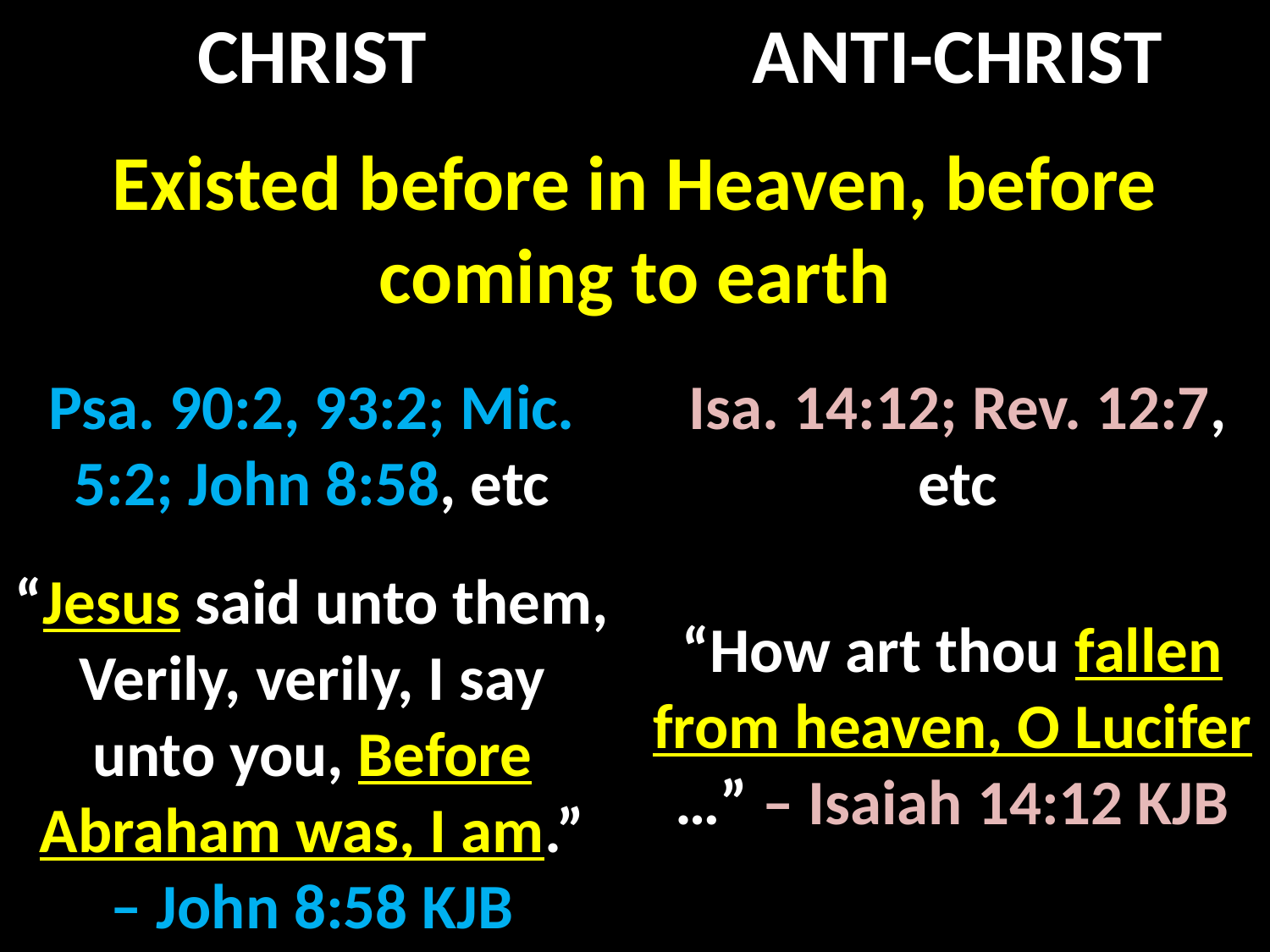

CHRIST
ANTI-CHRIST
Existed before in Heaven, before coming to earth
Psa. 90:2, 93:2; Mic. 5:2; John 8:58, etc
Isa. 14:12; Rev. 12:7, etc
“Jesus said unto them, Verily, verily, I say unto you, Before Abraham was, I am.”
– John 8:58 KJB
“How art thou fallen from heaven, O Lucifer …” – Isaiah 14:12 KJB